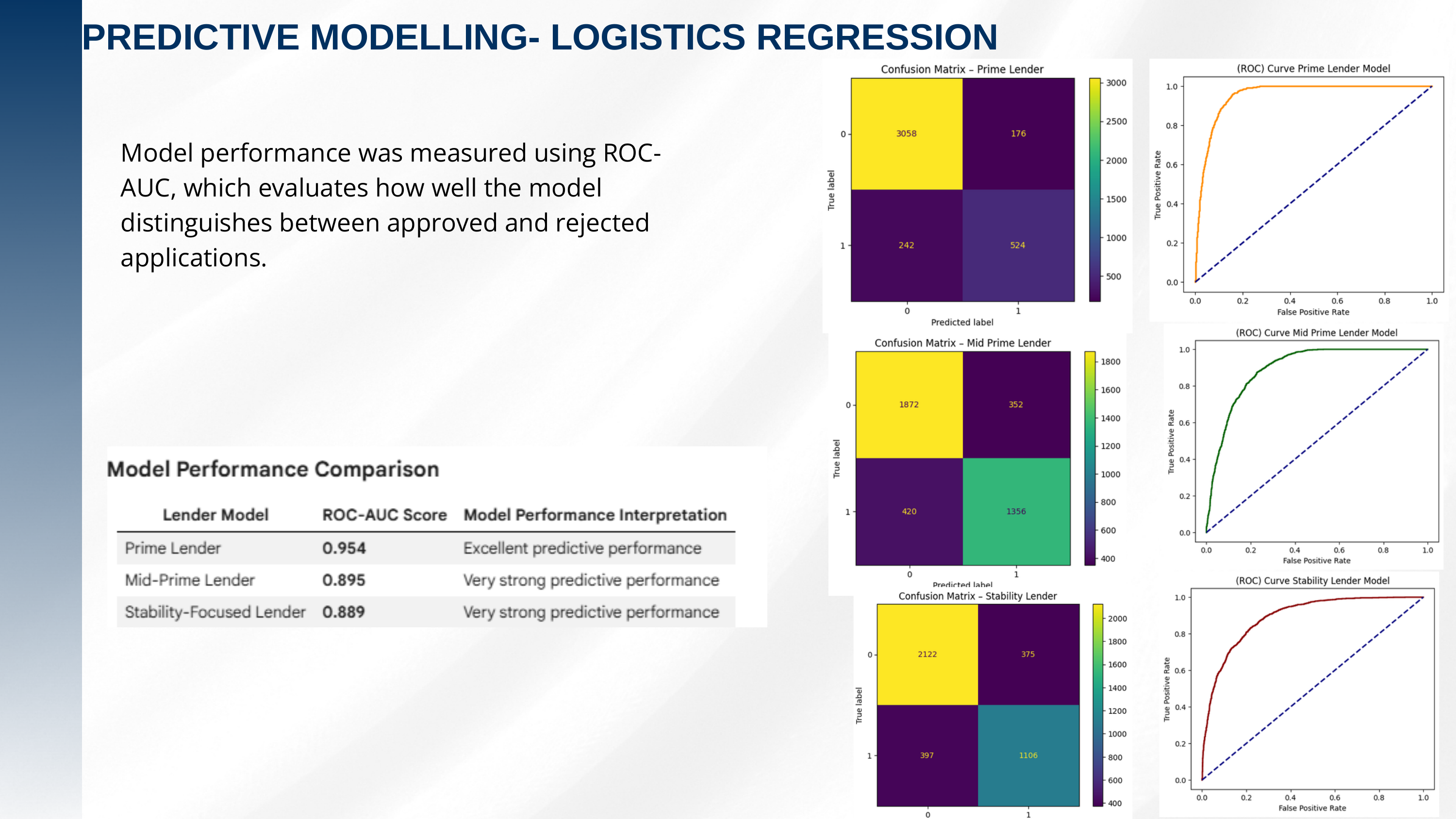

PREDICTIVE MODELLING- LOGISTICS REGRESSION

Model performance was measured using ROC-AUC, which evaluates how well the model distinguishes between approved and rejected applications.